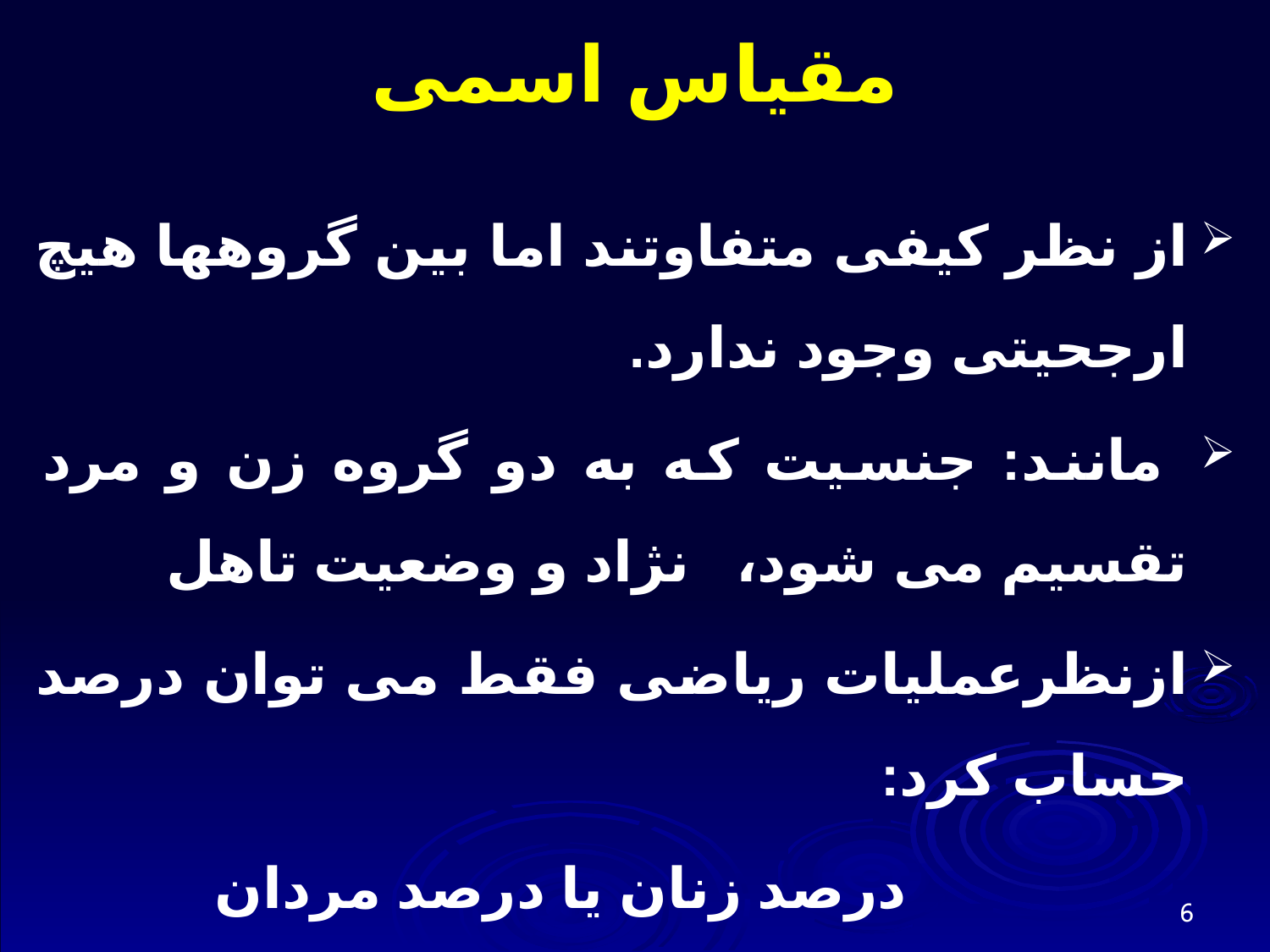

# مقیاس اسمی
از نظر کیفی متفاوتند اما بین گروهها هیچ ارجحیتی وجود ندارد.
 مانند: جنسیت که به دو گروه زن و مرد تقسیم می شود،   نژاد و وضعیت تاهل
ازنظرعملیات ریاضی فقط می توان درصد حساب کرد:
                     درصد زنان یا درصد مردان

6